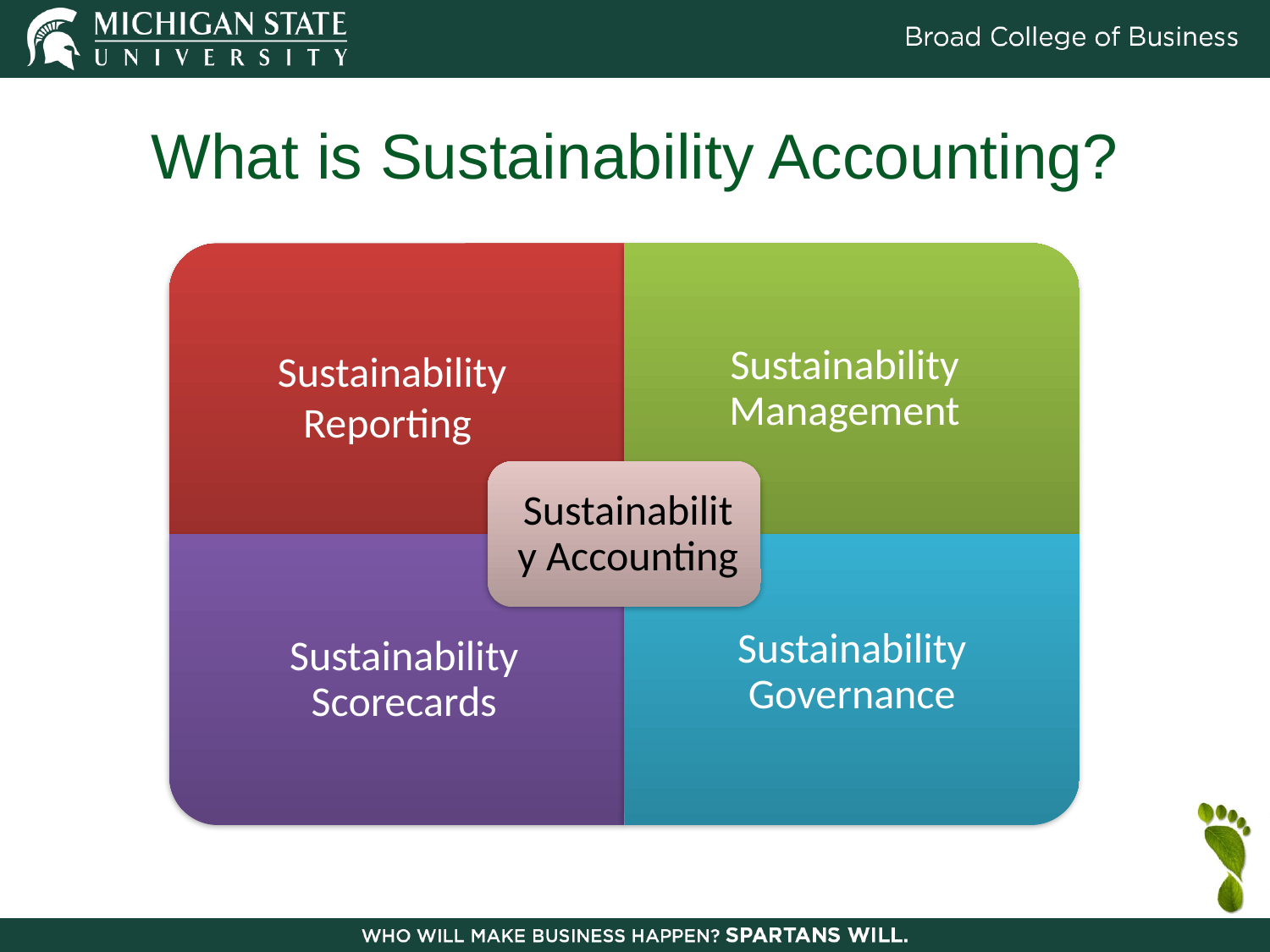

# What is Sustainability Accounting?
Sustainability
Reporting
Sustainability Management
Sustainability Scorecards
Sustainability Governance
Sustainability Accounting